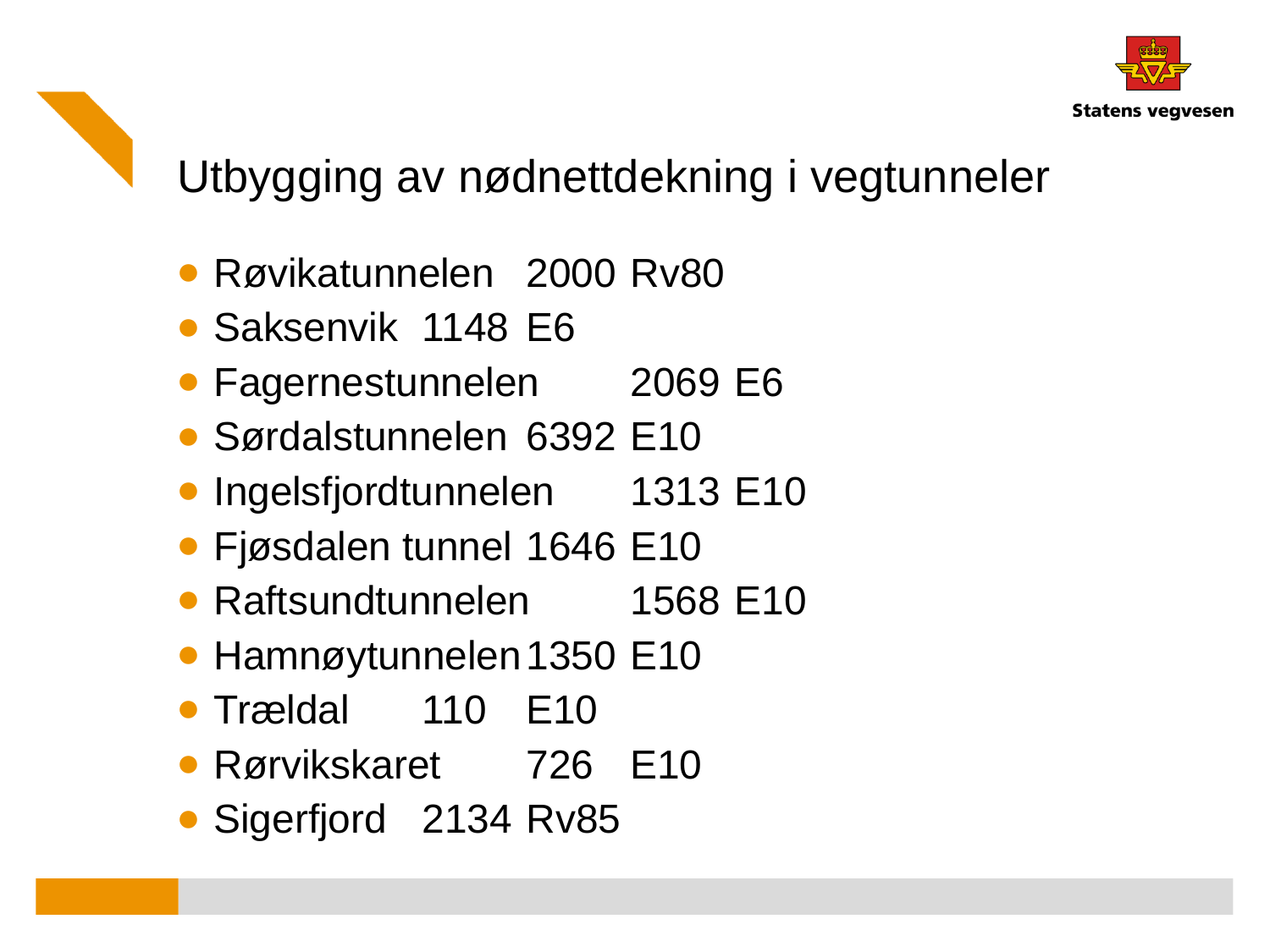

# Utbygging av nødnettdekning i vegtunneler
Røvikatunnelen	2000	Rv80
Saksenvik		1148	E6
Fagernestunnelen	2069	E6
Sørdalstunnelen	6392	E10
Ingelsfjordtunnelen	1313	E10
Fjøsdalen tunnel	1646	E10
Raftsundtunnelen	1568	E10
Hamnøytunnelen	1350	E10
Trældal			110	E10
Rørvikskaret		726	E10
Sigerfjord		2134	Rv85